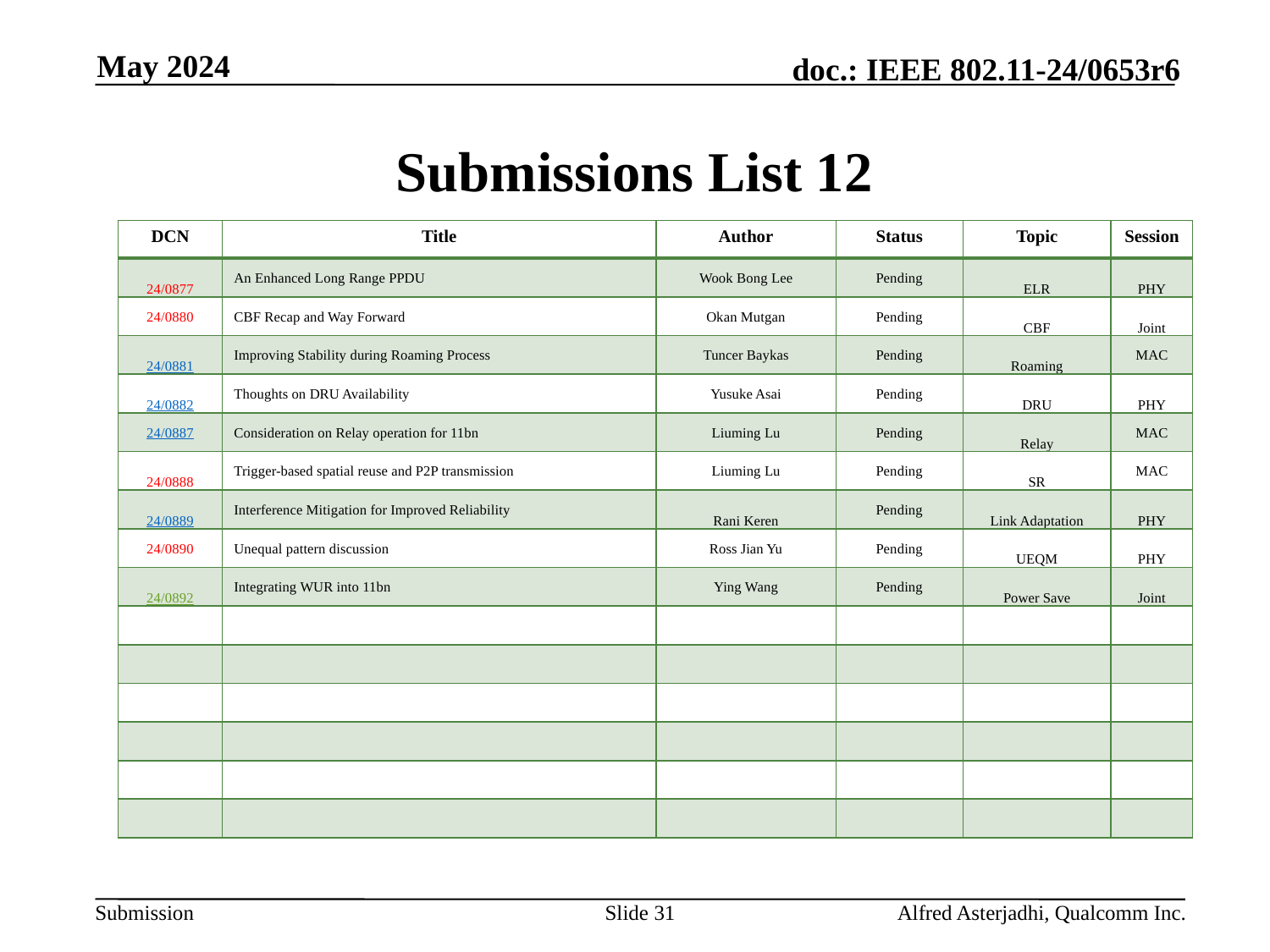

May 2024
# Submissions List 12
| DCN | Title | Author | Status | Topic | Session |
| --- | --- | --- | --- | --- | --- |
| 24/0877 | An Enhanced Long Range PPDU | Wook Bong Lee | Pending | ELR | PHY |
| 24/0880 | CBF Recap and Way Forward | Okan Mutgan | Pending | CBF | Joint |
| 24/0881 | Improving Stability during Roaming Process | Tuncer Baykas | Pending | Roaming | MAC |
| 24/0882 | Thoughts on DRU Availability | Yusuke Asai | Pending | DRU | PHY |
| 24/0887 | Consideration on Relay operation for 11bn | Liuming Lu | Pending | Relay | MAC |
| 24/0888 | Trigger-based spatial reuse and P2P transmission | Liuming Lu | Pending | SR | MAC |
| 24/0889 | Interference Mitigation for Improved Reliability | Rani Keren | Pending | Link Adaptation | PHY |
| 24/0890 | Unequal pattern discussion | Ross Jian Yu | Pending | UEQM | PHY |
| 24/0892 | Integrating WUR into 11bn | Ying Wang | Pending | Power Save | Joint |
|  |  |  |  |  |  |
|  |  |  |  |  |  |
|  |  |  |  |  |  |
|  |  |  |  |  |  |
|  |  |  |  |  |  |
|  |  |  |  |  |  |
Slide 31
Alfred Asterjadhi, Qualcomm Inc.